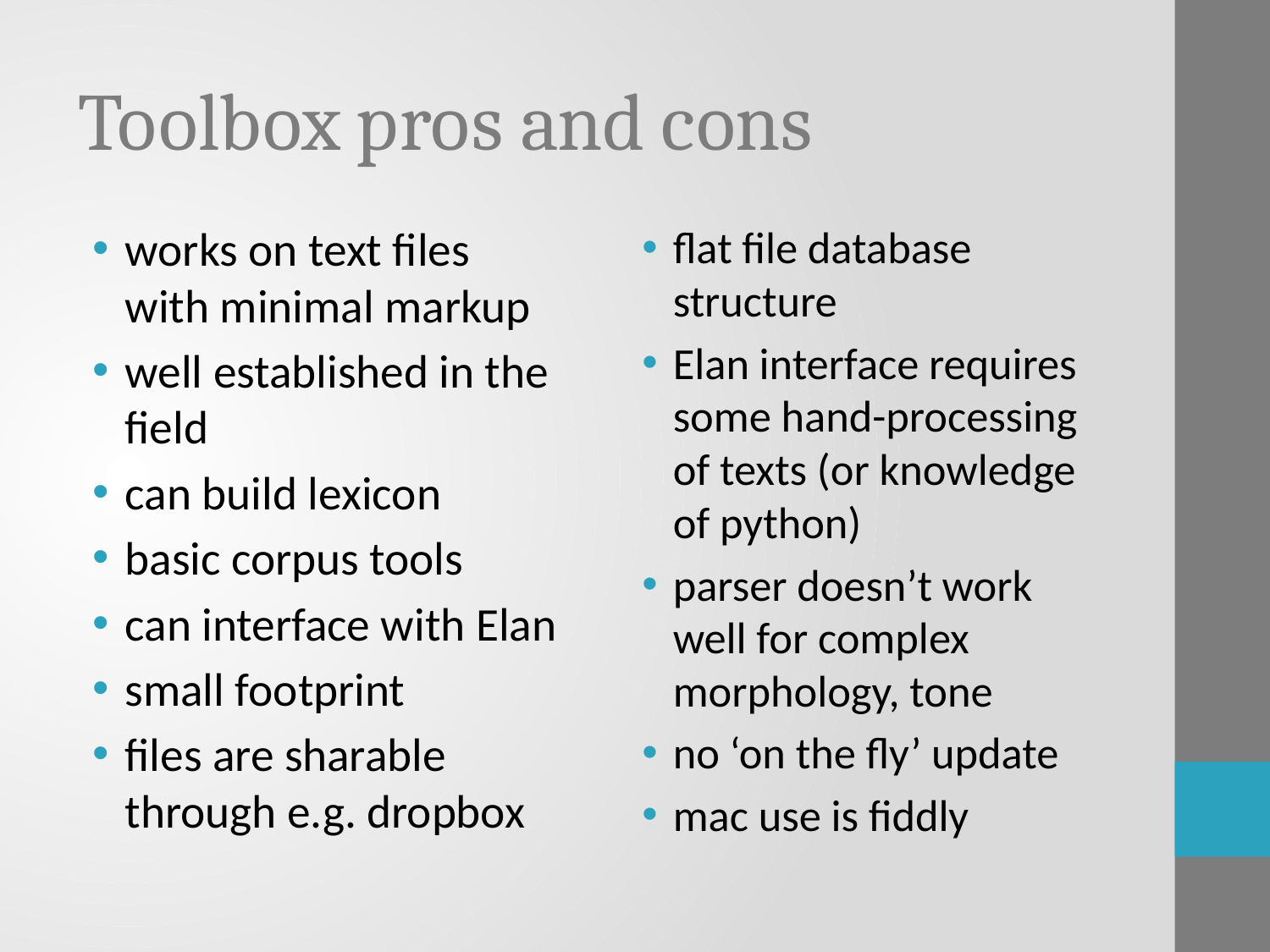

# Toolbox pros and cons
works on text files with minimal markup
well established in the field
can build lexicon
basic corpus tools
can interface with Elan
small footprint
files are sharable through e.g. dropbox

flat file database structure
Elan interface requires some hand-processing of texts (or knowledge of python)
parser doesn’t work well for complex morphology, tone
no ‘on the fly’ update
mac use is fiddly